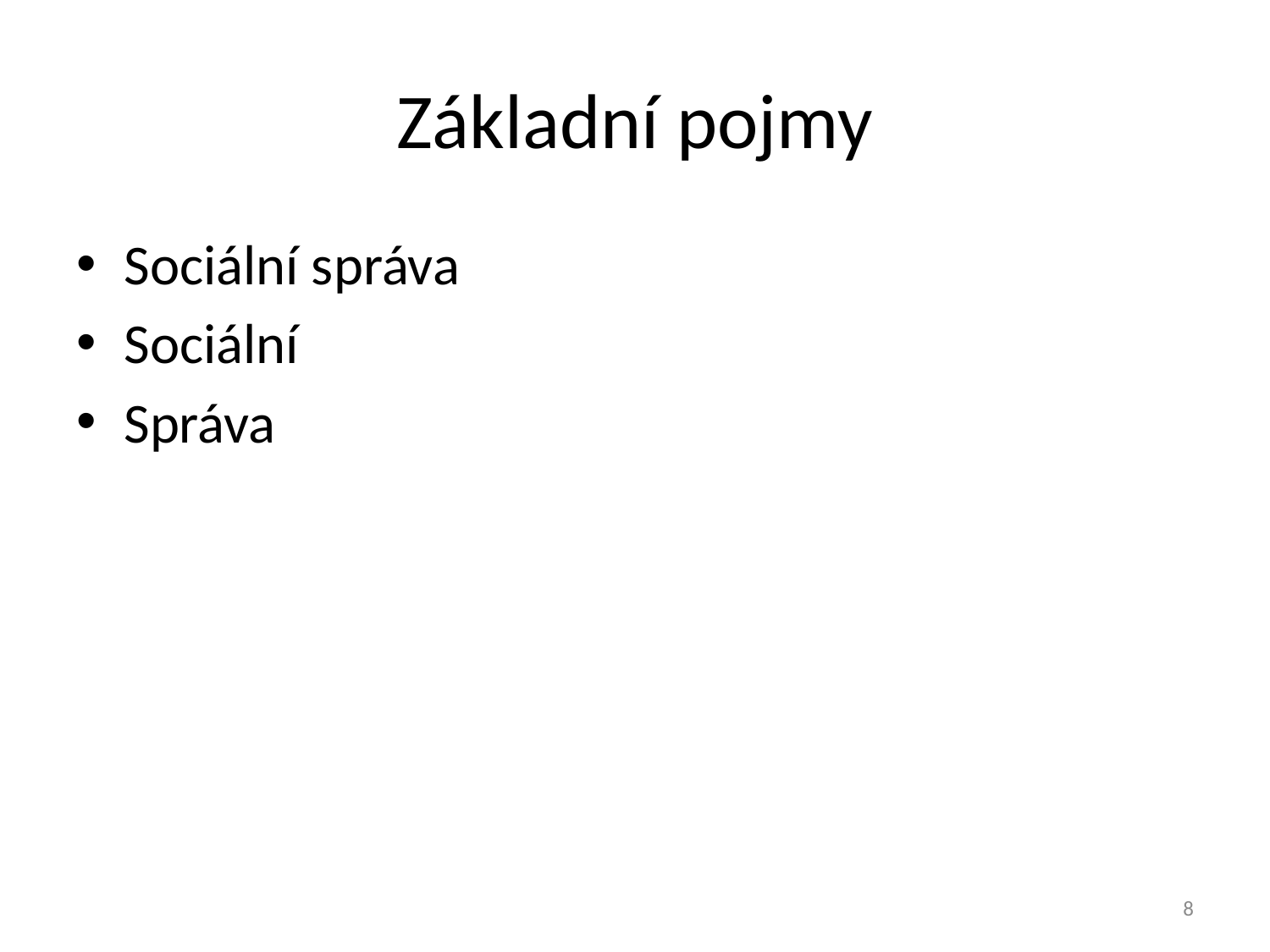

# Základní pojmy
Sociální správa
Sociální
Správa

8